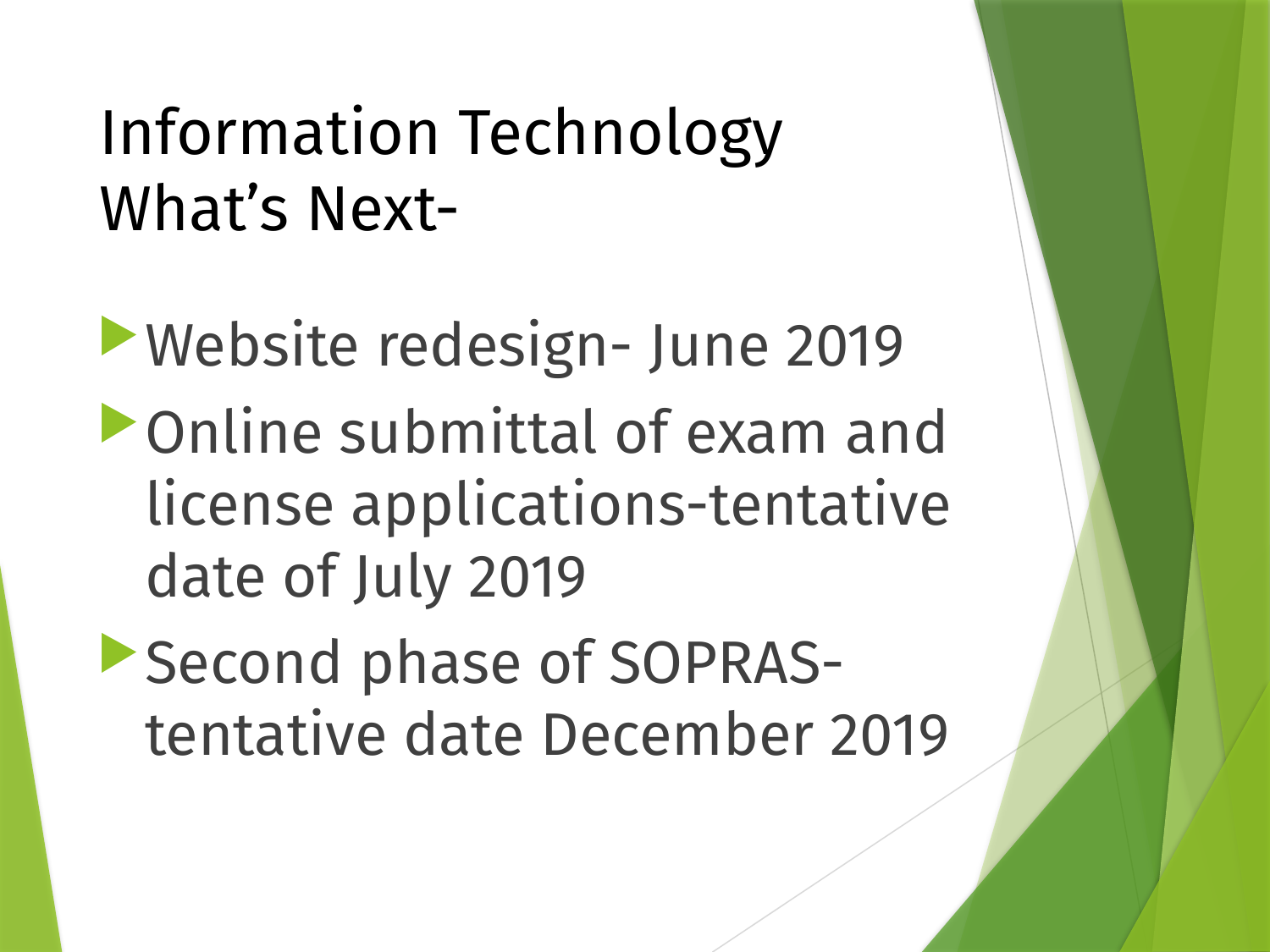

# Information Technology What’s Next-
Website redesign- June 2019
Online submittal of exam and license applications-tentative date of July 2019
Second phase of SOPRAS- tentative date December 2019